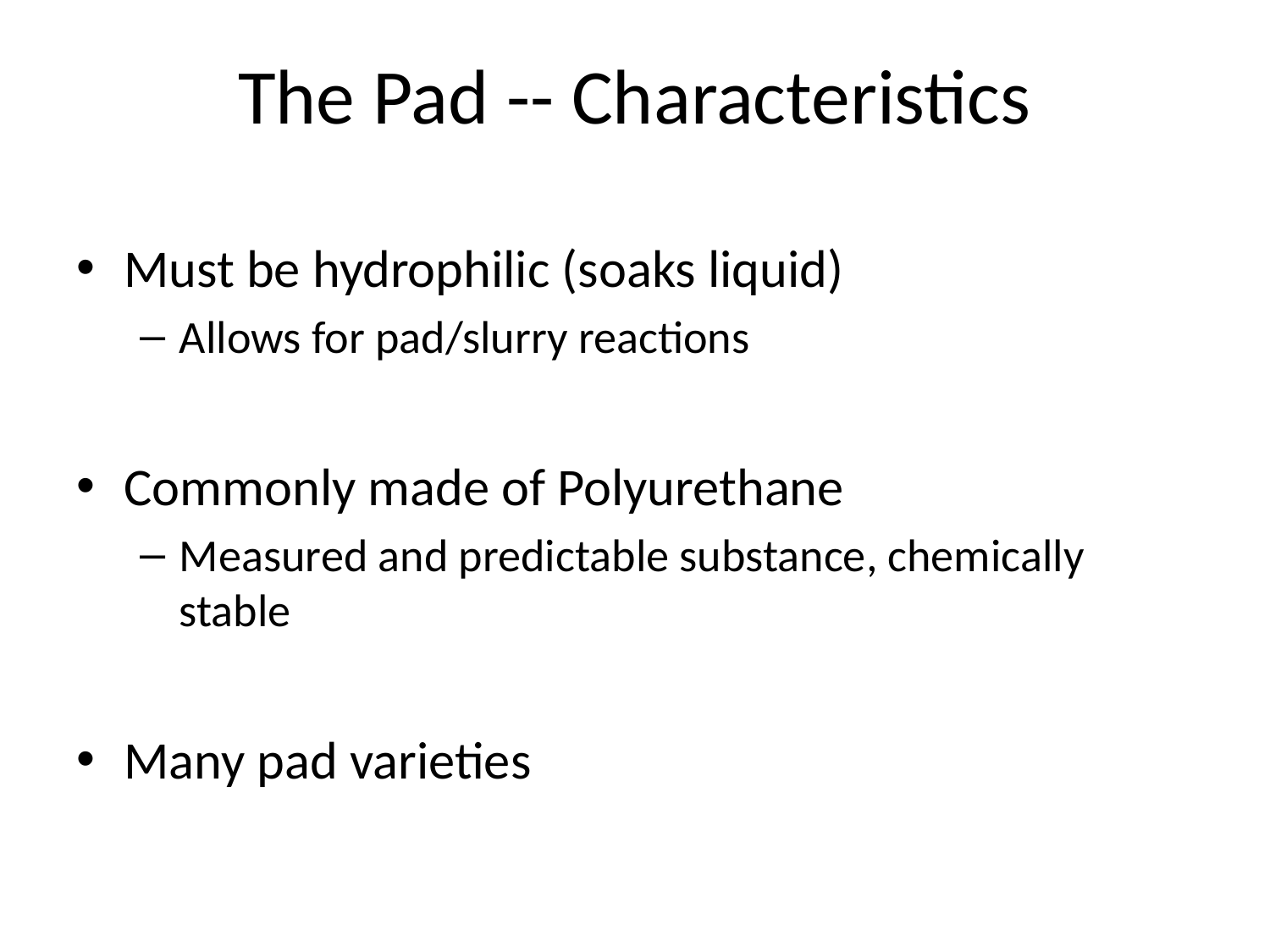

# The Pad -- Characteristics
Must be hydrophilic (soaks liquid)
Allows for pad/slurry reactions

Commonly made of Polyurethane
Measured and predictable substance, chemically stable

Many pad varieties